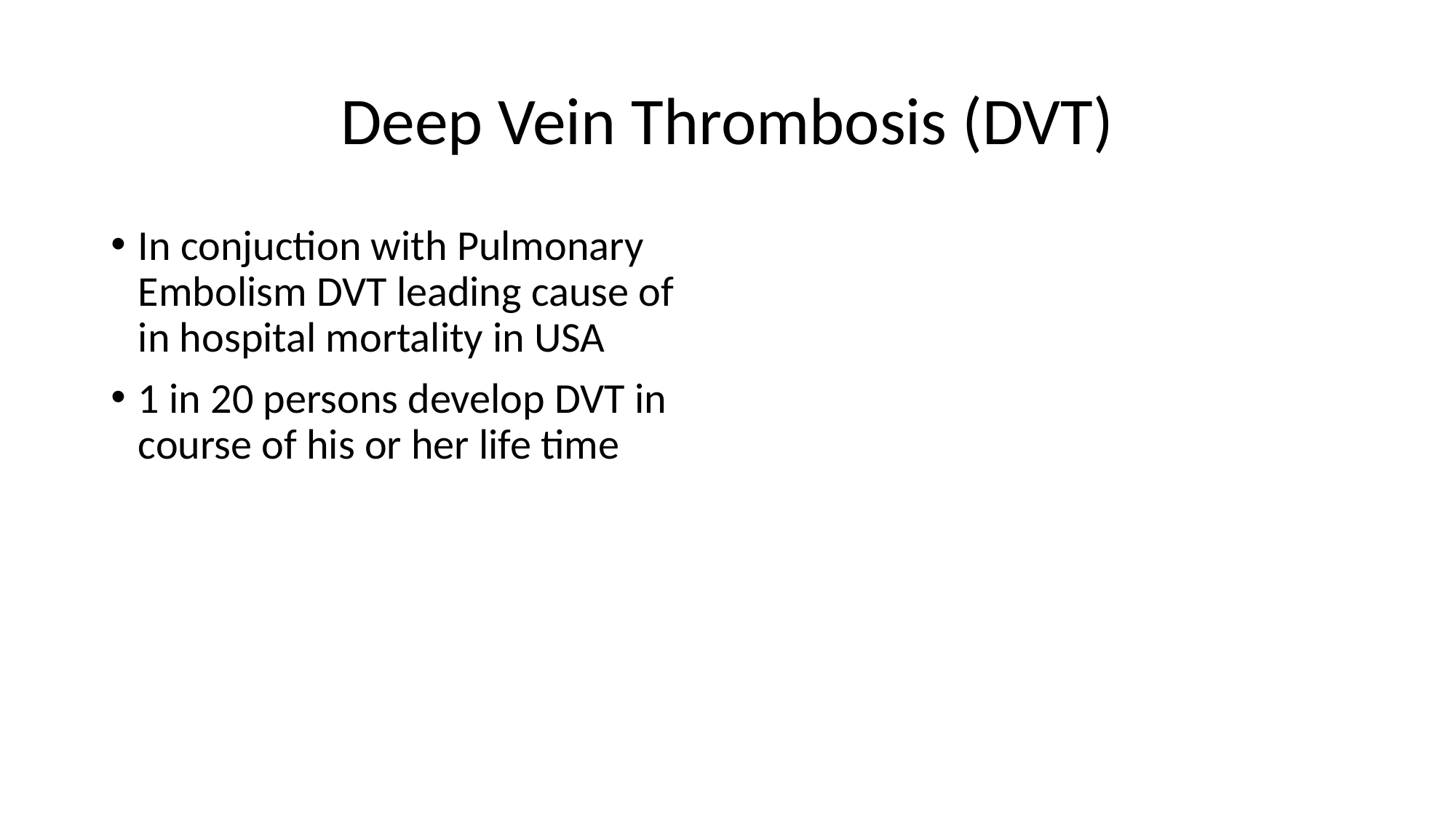

# Deep Vein Thrombosis (DVT)
In conjuction with Pulmonary Embolism DVT leading cause of in hospital mortality in USA
1 in 20 persons develop DVT in course of his or her life time